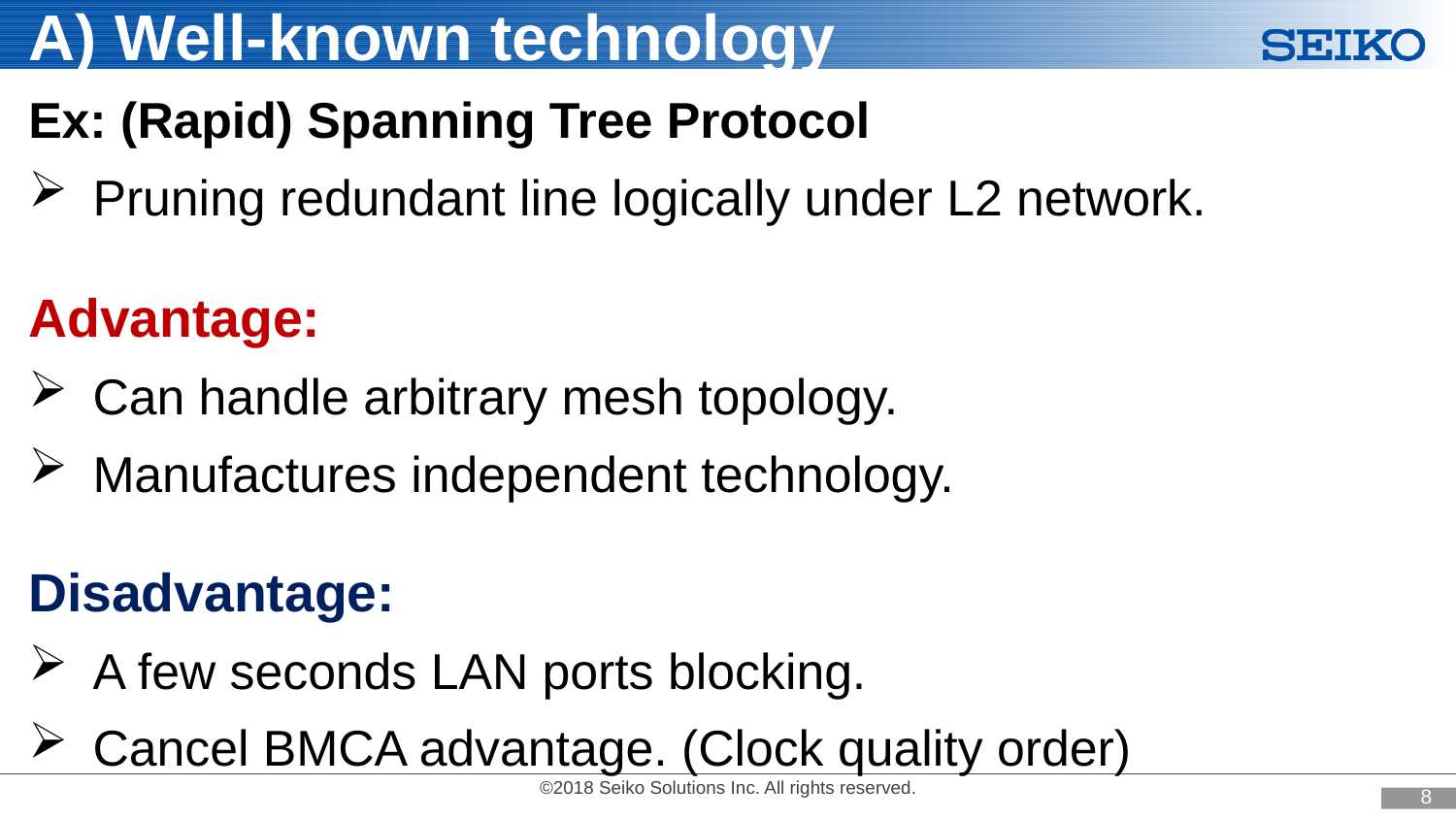

A) Well-known technology
Ex: (Rapid) Spanning Tree Protocol
Pruning redundant line logically under L2 network.

Advantage:
Can handle arbitrary mesh topology.
Manufactures independent technology.

Disadvantage:
A few seconds LAN ports blocking.
Cancel BMCA advantage. (Clock quality order)

8